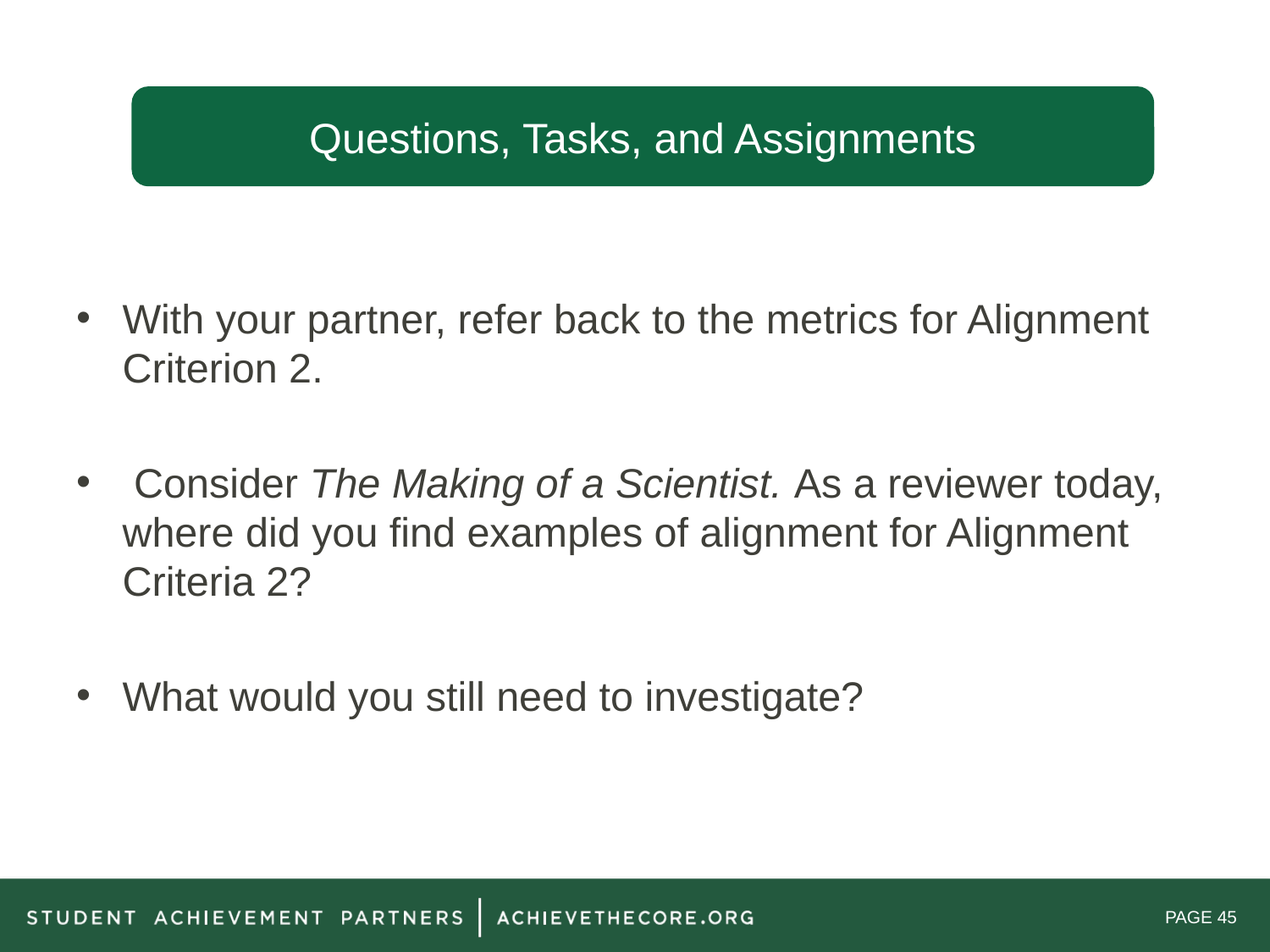

Questions, Tasks, and Assignments

With your partner, refer back to the metrics for Alignment Criterion 2.

 Consider The Making of a Scientist. As a reviewer today, where did you find examples of alignment for Alignment Criteria 2?

What would you still need to investigate?